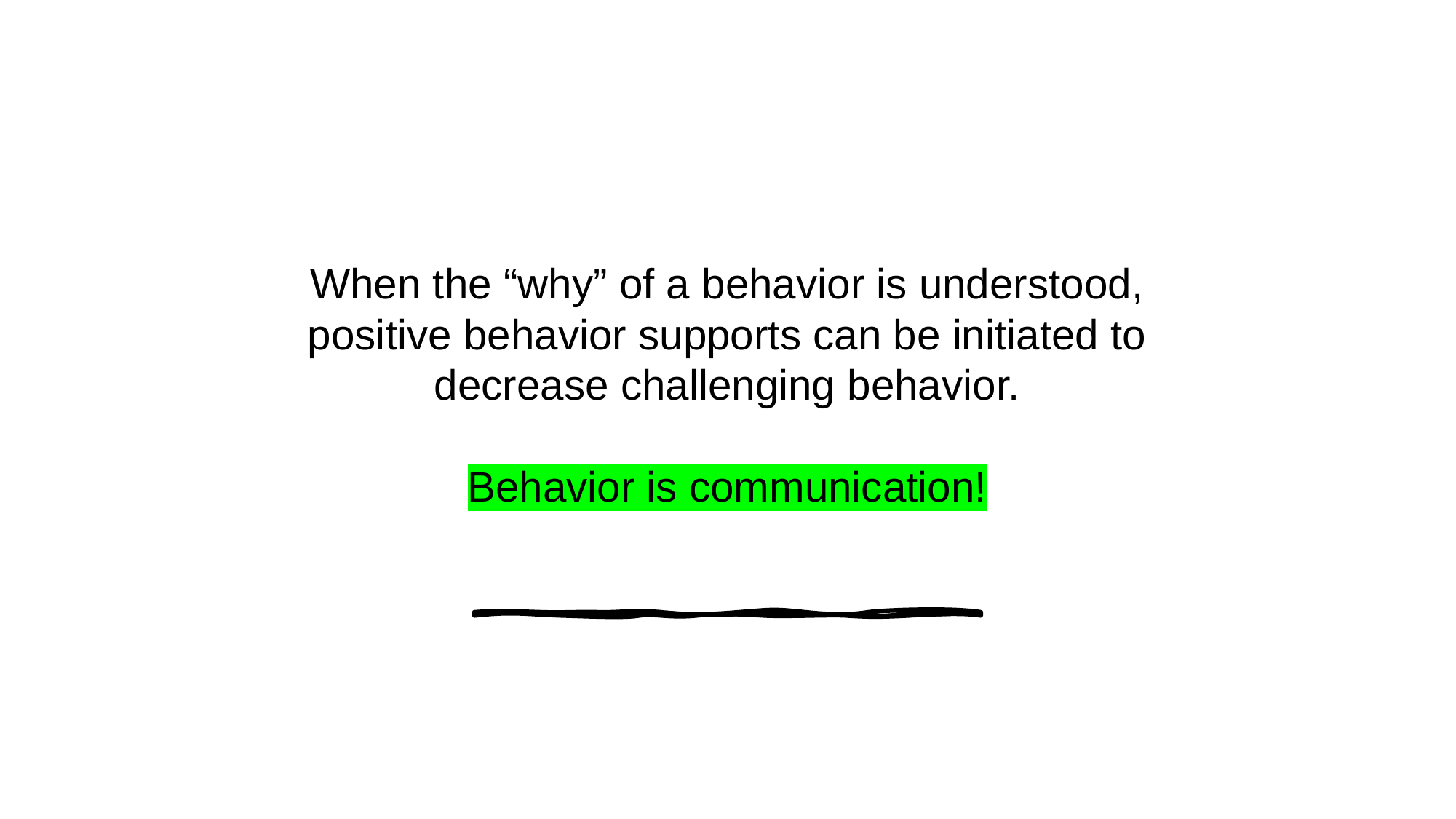

# When the “why” of a behavior is understood, positive behavior supports can be initiated to decrease challenging behavior. Behavior is communication!